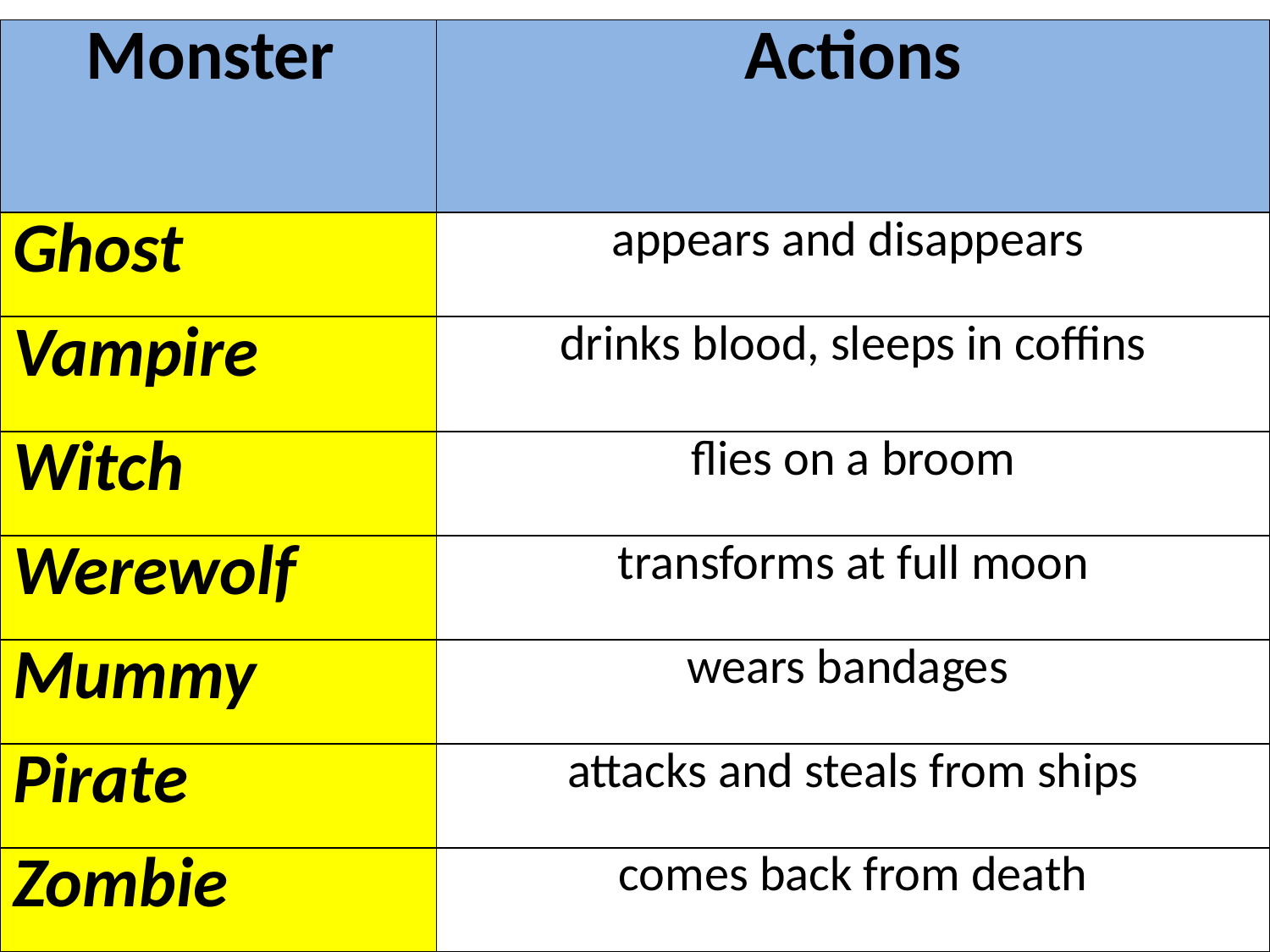

| Monster | Actions |
| --- | --- |
| Ghost | appears and disappears |
| Vampire | drinks blood, sleeps in coffins |
| Witch | flies on a broom |
| Werewolf | transforms at full moon |
| Mummy | wears bandages |
| Pirate | attacks and steals from ships |
| Zombie | comes back from death |